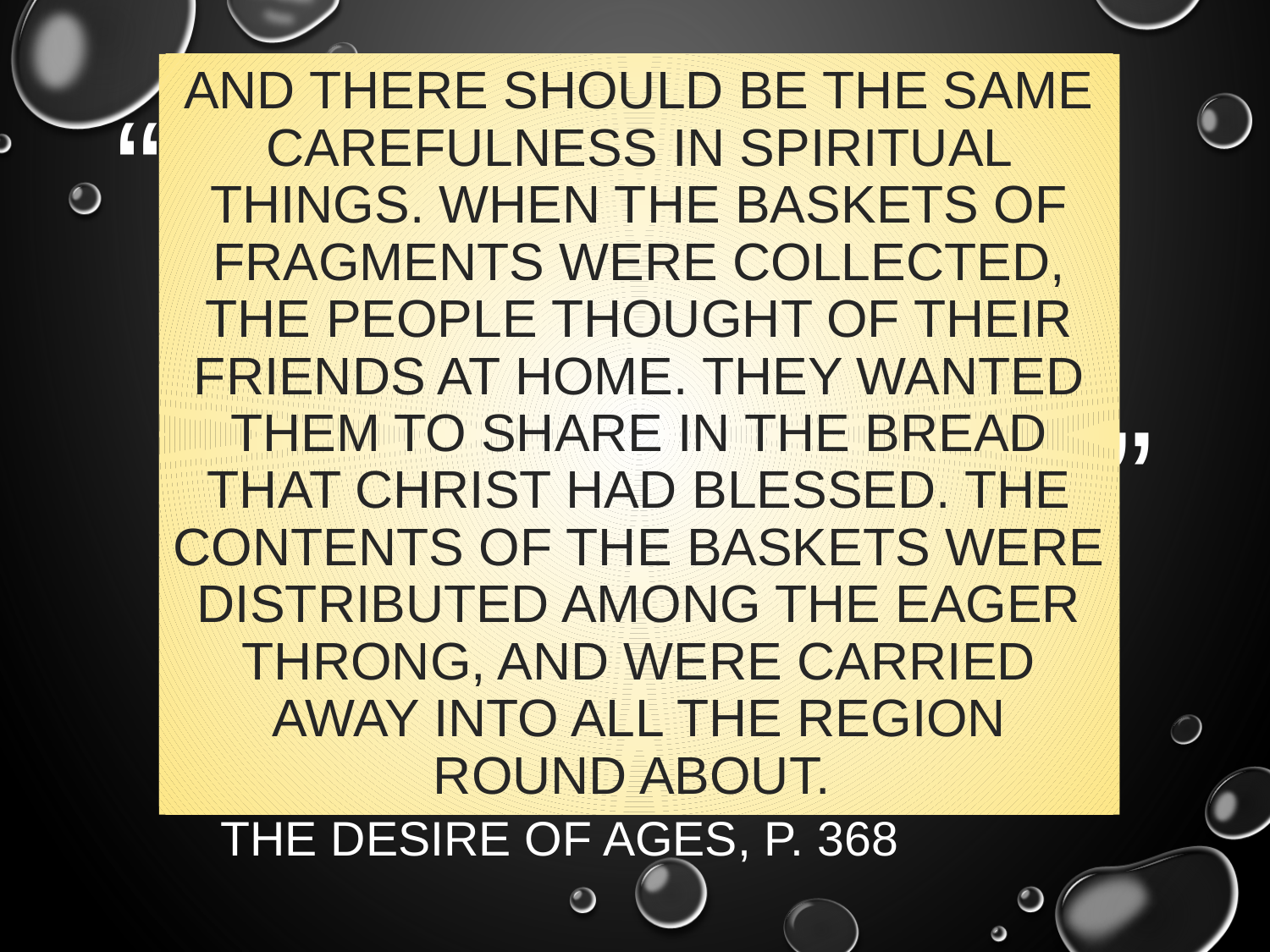

# And there should be the same carefulness in spiritual things. When the baskets of fragments were collected, the people thought of their friends at home. They wanted them to share in the bread that Christ had blessed. The contents of the baskets were distributed among the eager throng, and were carried away into all the region round about.
The Desire of Ages, p. 368